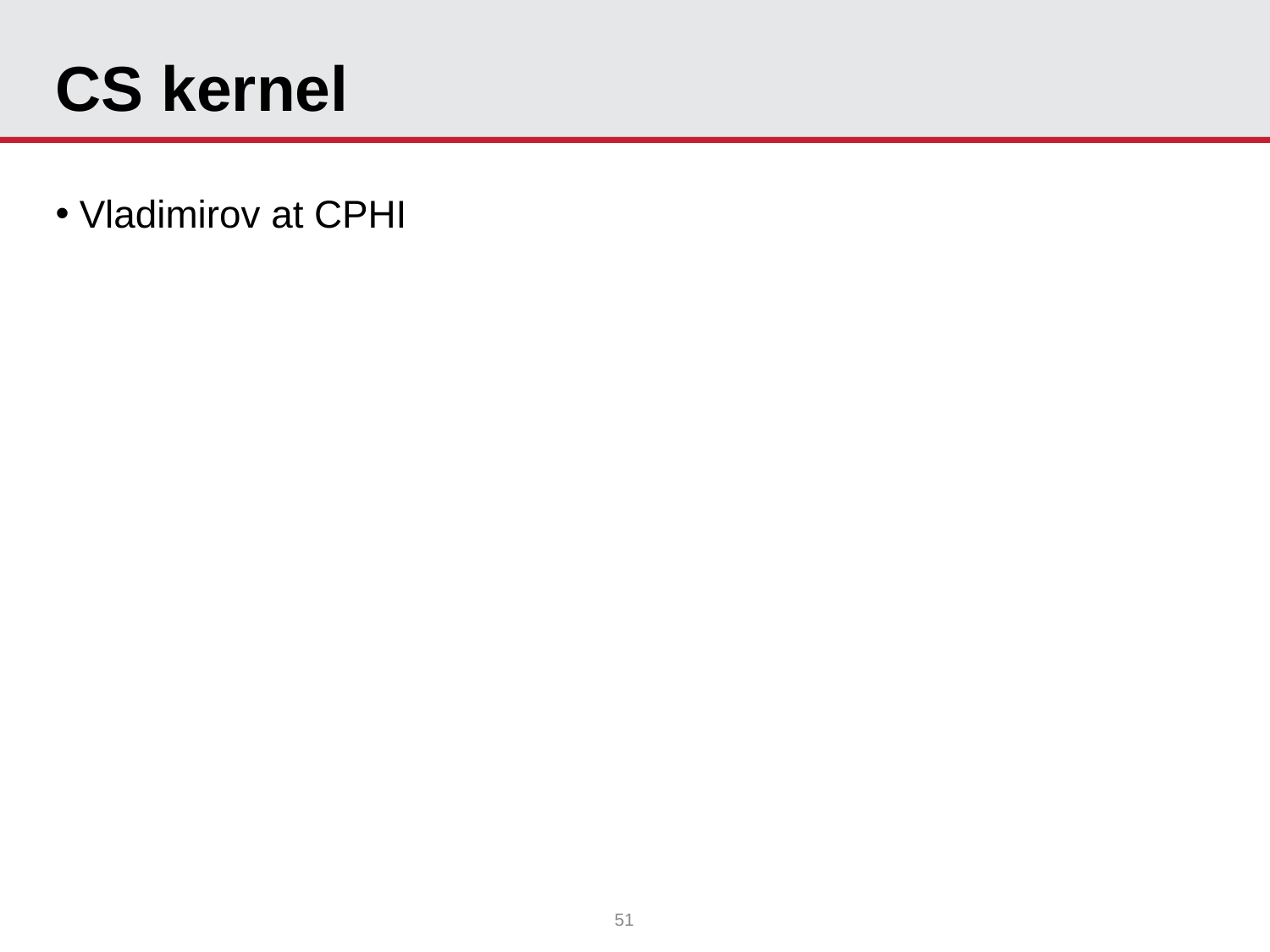

# CS kernel
Vladimirov at CPHI

51